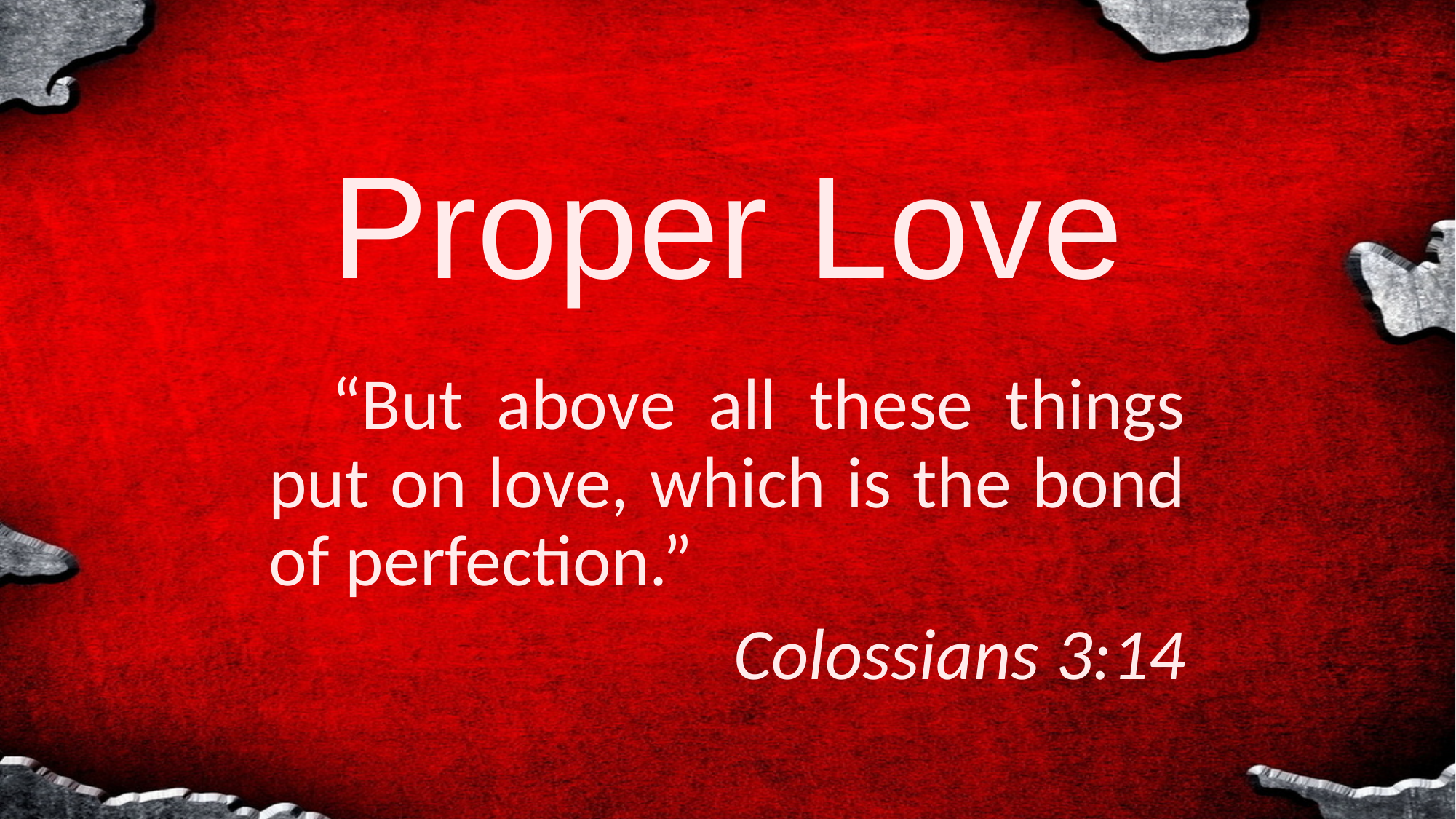

# Proper Love
“But above all these things put on love, which is the bond of perfection.”
Colossians 3:14